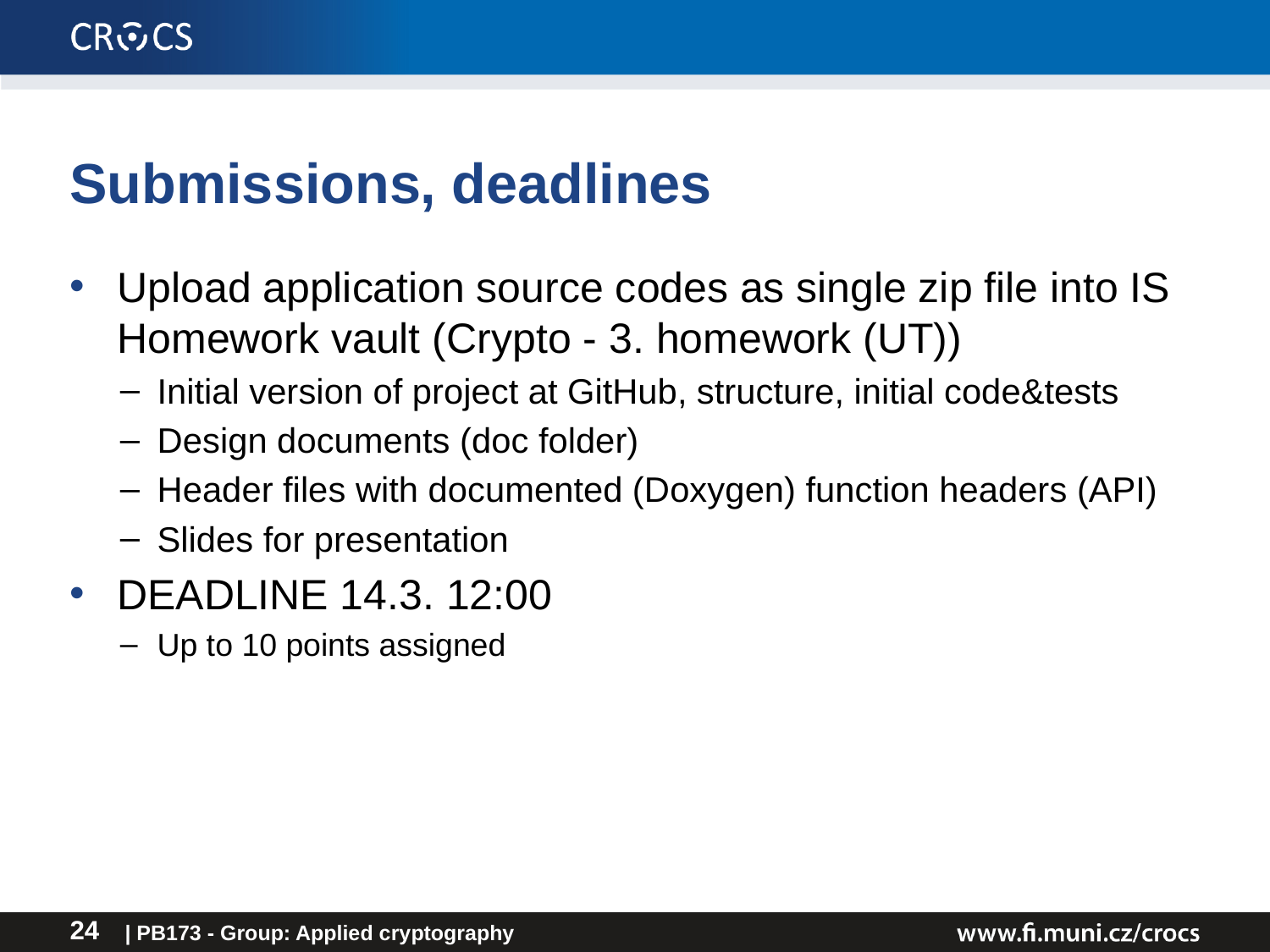

# Submissions, deadlines
Upload application source codes as single zip file into IS Homework vault (Crypto - 3. homework (UT))
Initial version of project at GitHub, structure, initial code&tests
Design documents (doc folder)
Header files with documented (Doxygen) function headers (API)
Slides for presentation
DEADLINE 14.3. 12:00
Up to 10 points assigned
| PB173 - Group: Applied cryptography
24